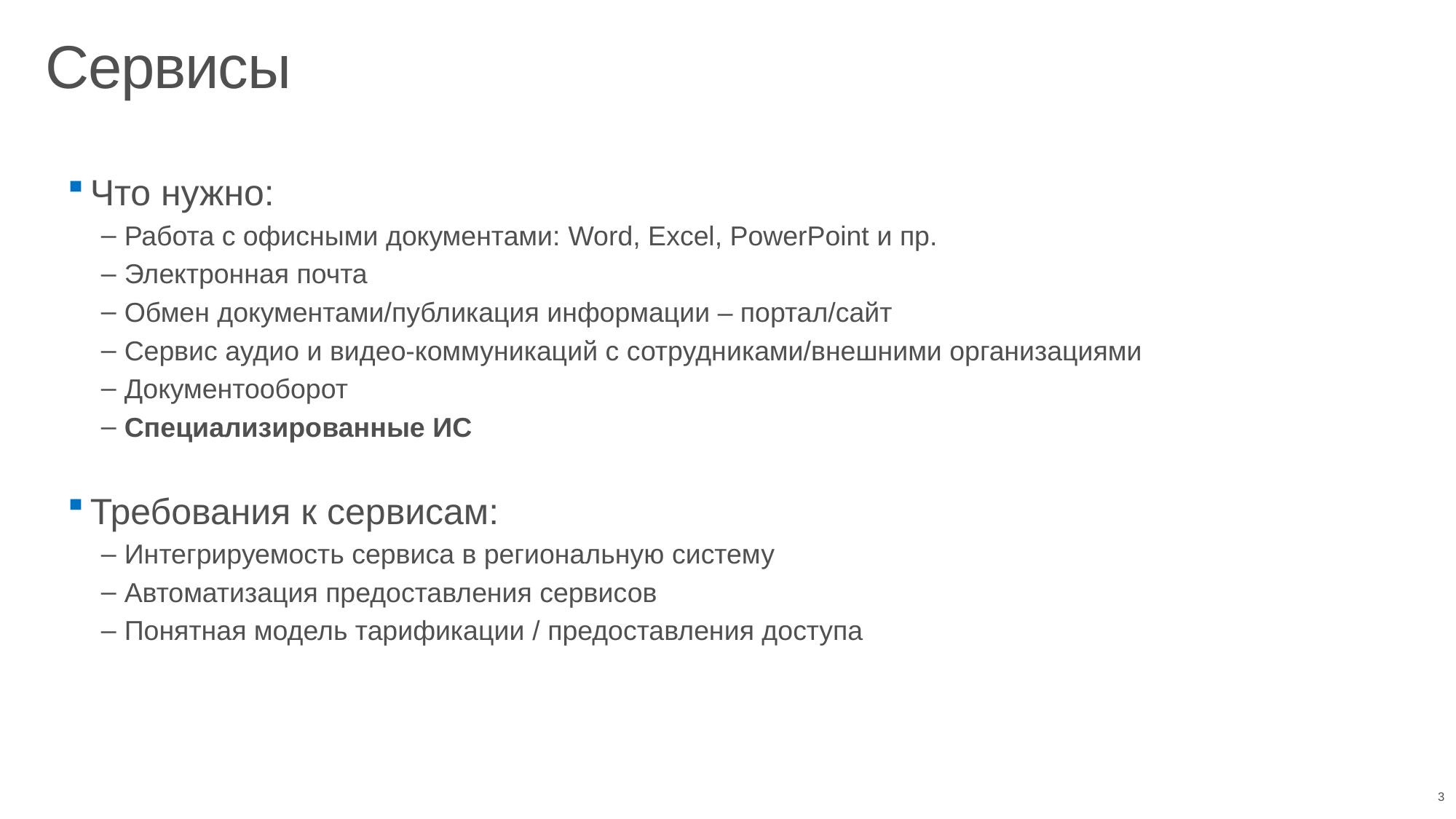

# Сервисы
Что нужно:
Работа с офисными документами: Word, Excel, PowerPoint и пр.
Электронная почта
Обмен документами/публикация информации – портал/сайт
Сервис аудио и видео-коммуникаций с сотрудниками/внешними организациями
Документооборот
Специализированные ИС

Требования к сервисам:
Интегрируемость сервиса в региональную систему
Автоматизация предоставления сервисов
Понятная модель тарификации / предоставления доступа
3